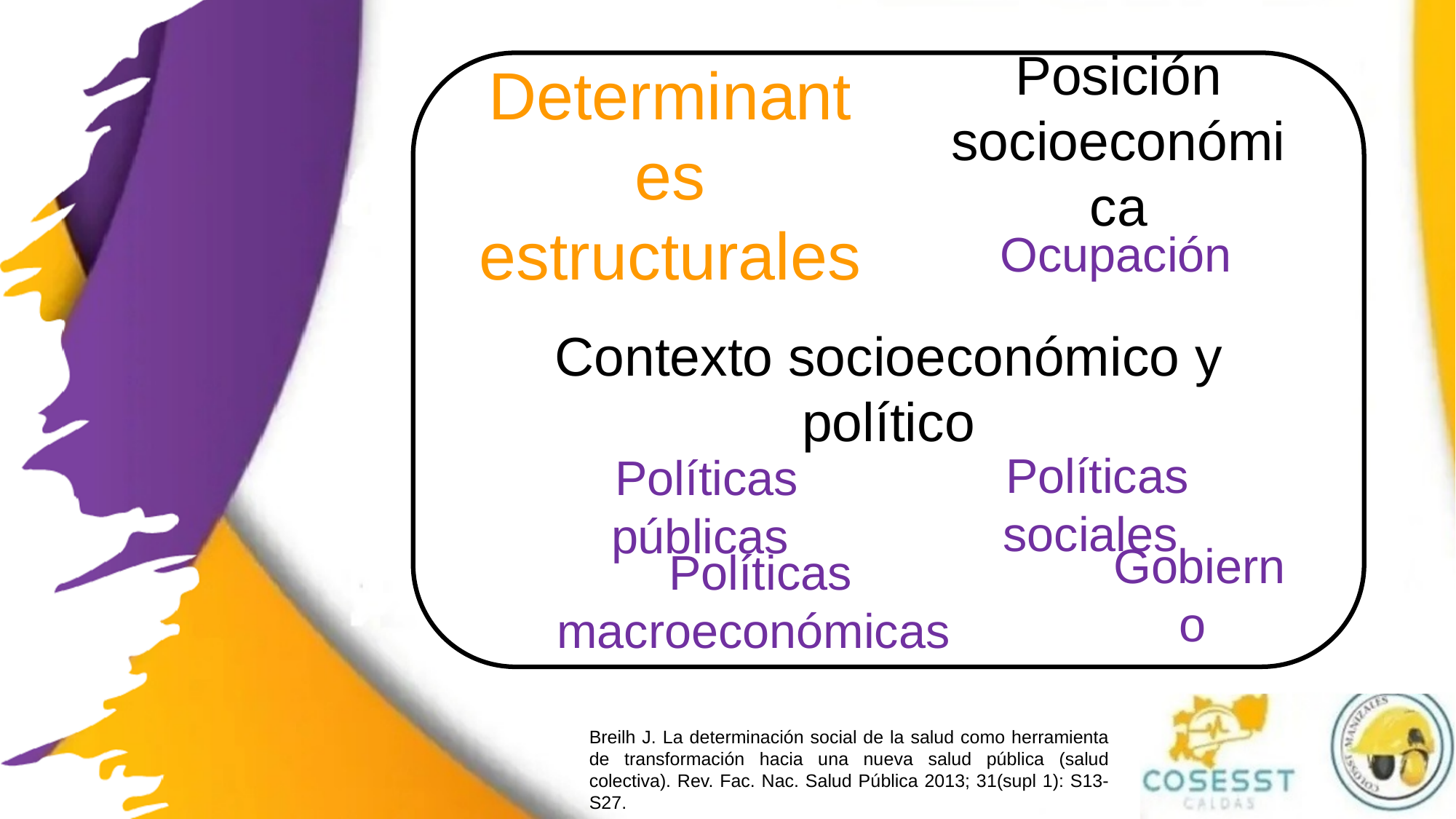

Posición socioeconómica
Determinantes estructurales
Ocupación
Contexto socioeconómico y político
Políticas sociales
Políticas públicas
Gobierno
Políticas macroeconómicas
Breilh J. La determinación social de la salud como herramienta de transformación hacia una nueva salud pública (salud colectiva). Rev. Fac. Nac. Salud Pública 2013; 31(supl 1): S13-S27.